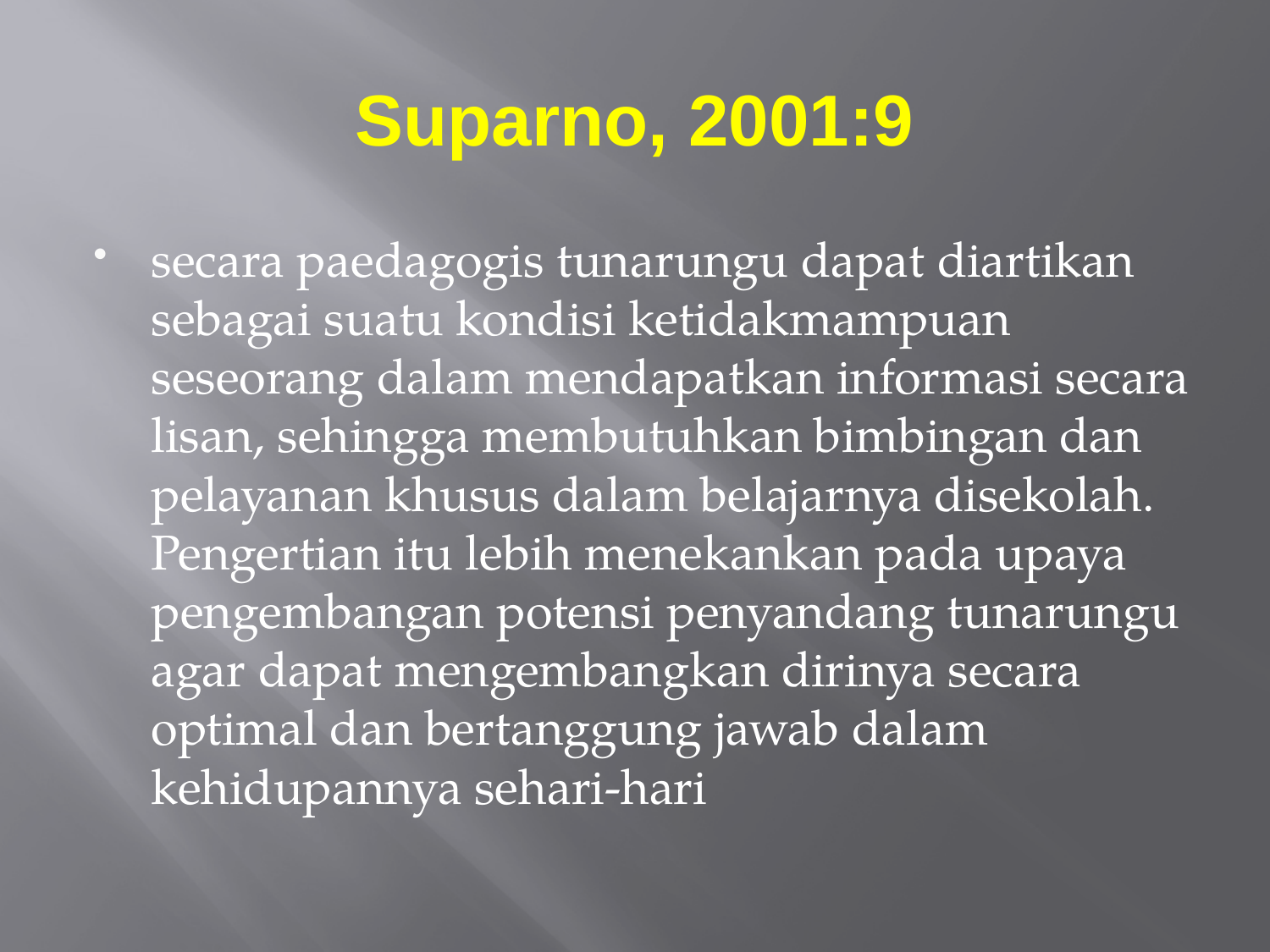

# Suparno, 2001:9
secara paedagogis tunarungu dapat diartikan sebagai suatu kondisi ketidakmampuan seseorang dalam mendapatkan informasi secara lisan, sehingga membutuhkan bimbingan dan pelayanan khusus dalam belajarnya disekolah. Pengertian itu lebih menekankan pada upaya pengembangan potensi penyandang tunarungu agar dapat mengembangkan dirinya secara optimal dan bertanggung jawab dalam kehidupannya sehari-hari